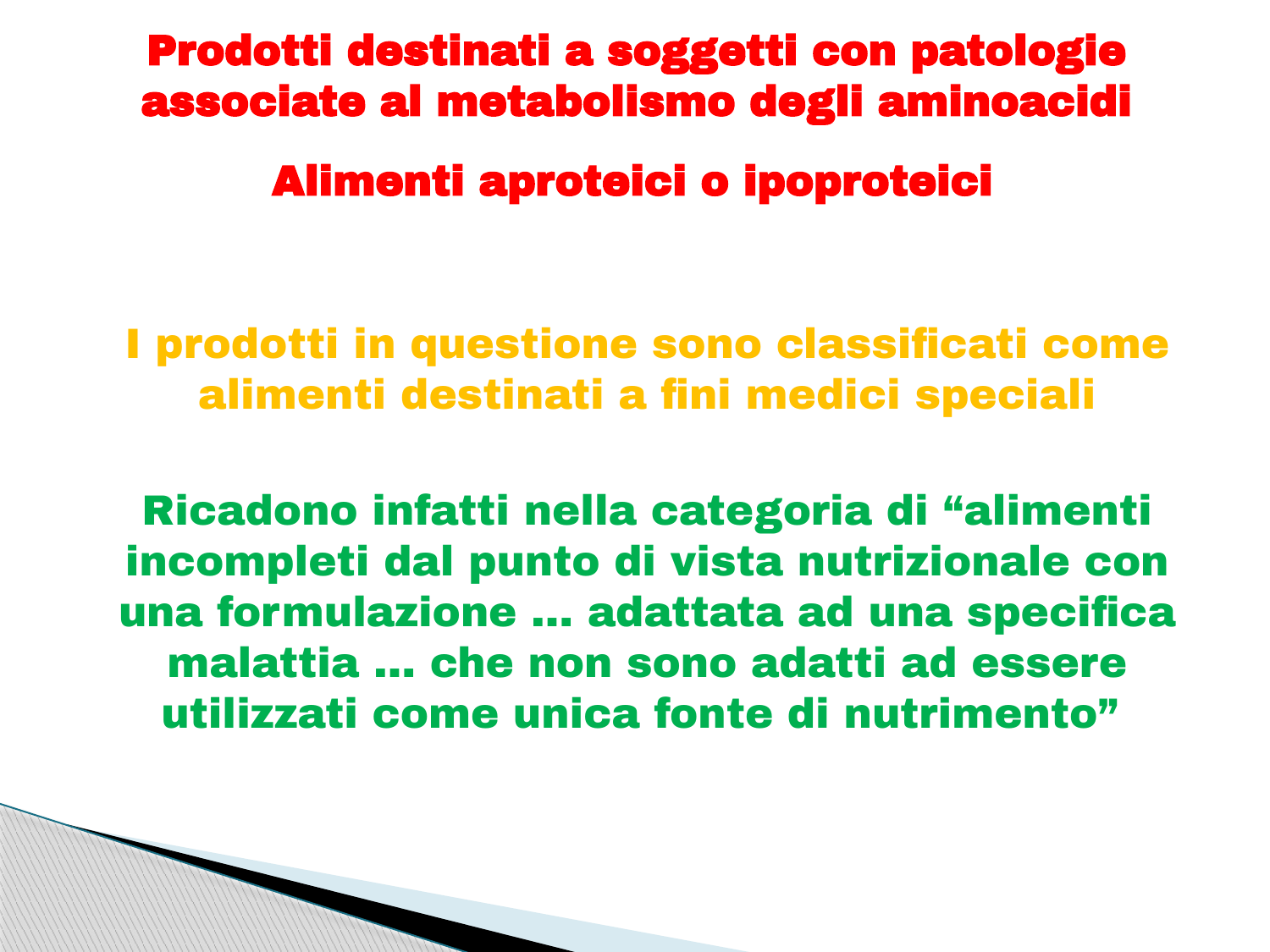

# Prodotti destinati a soggetti con patologie associate al metabolismo degli aminoacidi

Alimenti aproteici o ipoproteici

I prodotti in questione sono classificati come alimenti destinati a fini medici speciali

Ricadono infatti nella categoria di “alimenti incompleti dal punto di vista nutrizionale con una formulazione … adattata ad una specifica malattia … che non sono adatti ad essere utilizzati come unica fonte di nutrimento”